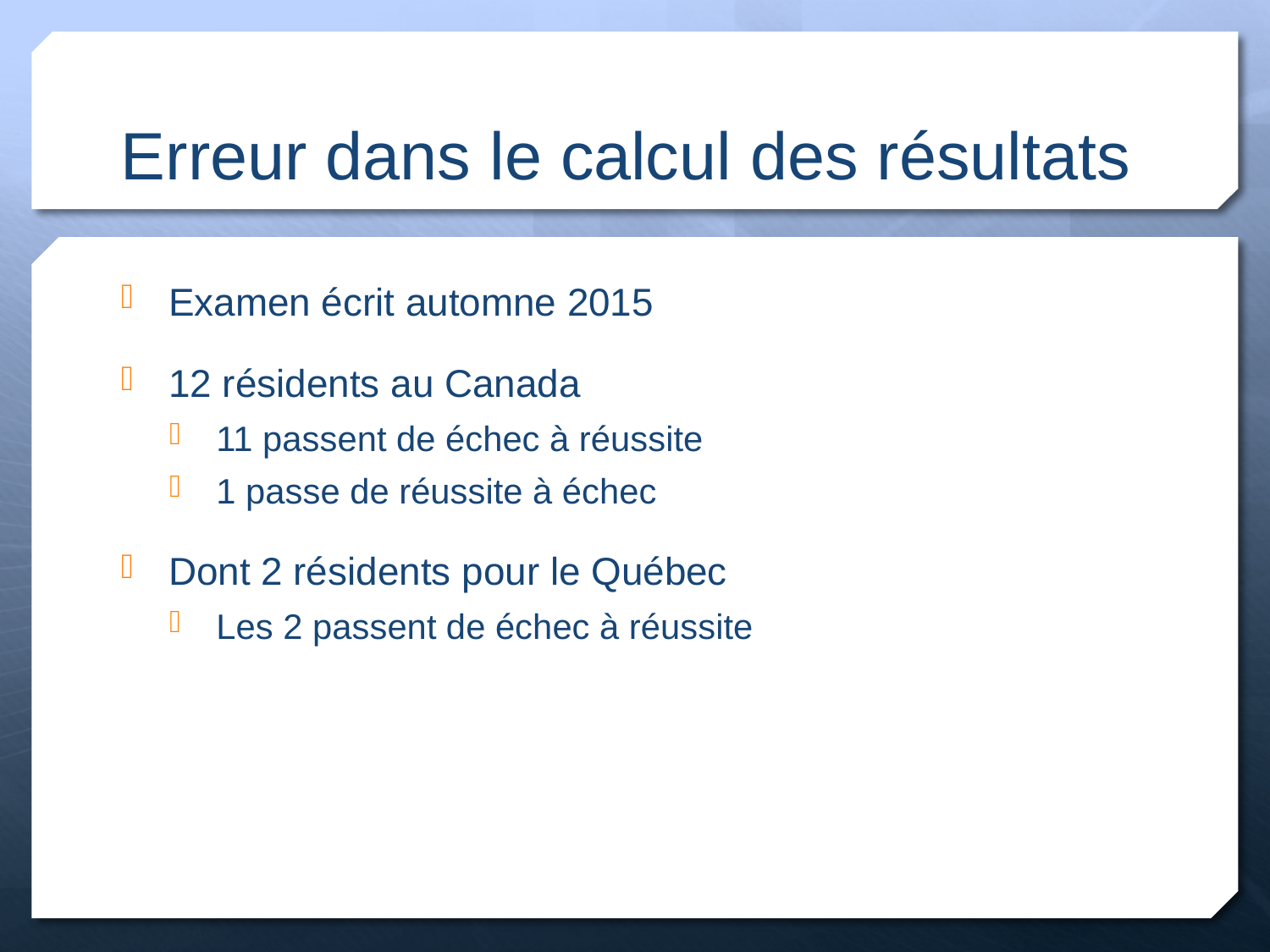

# Erreur dans le calcul des résultats
Examen écrit automne 2015
12 résidents au Canada
11 passent de échec à réussite
1 passe de réussite à échec
Dont 2 résidents pour le Québec
Les 2 passent de échec à réussite